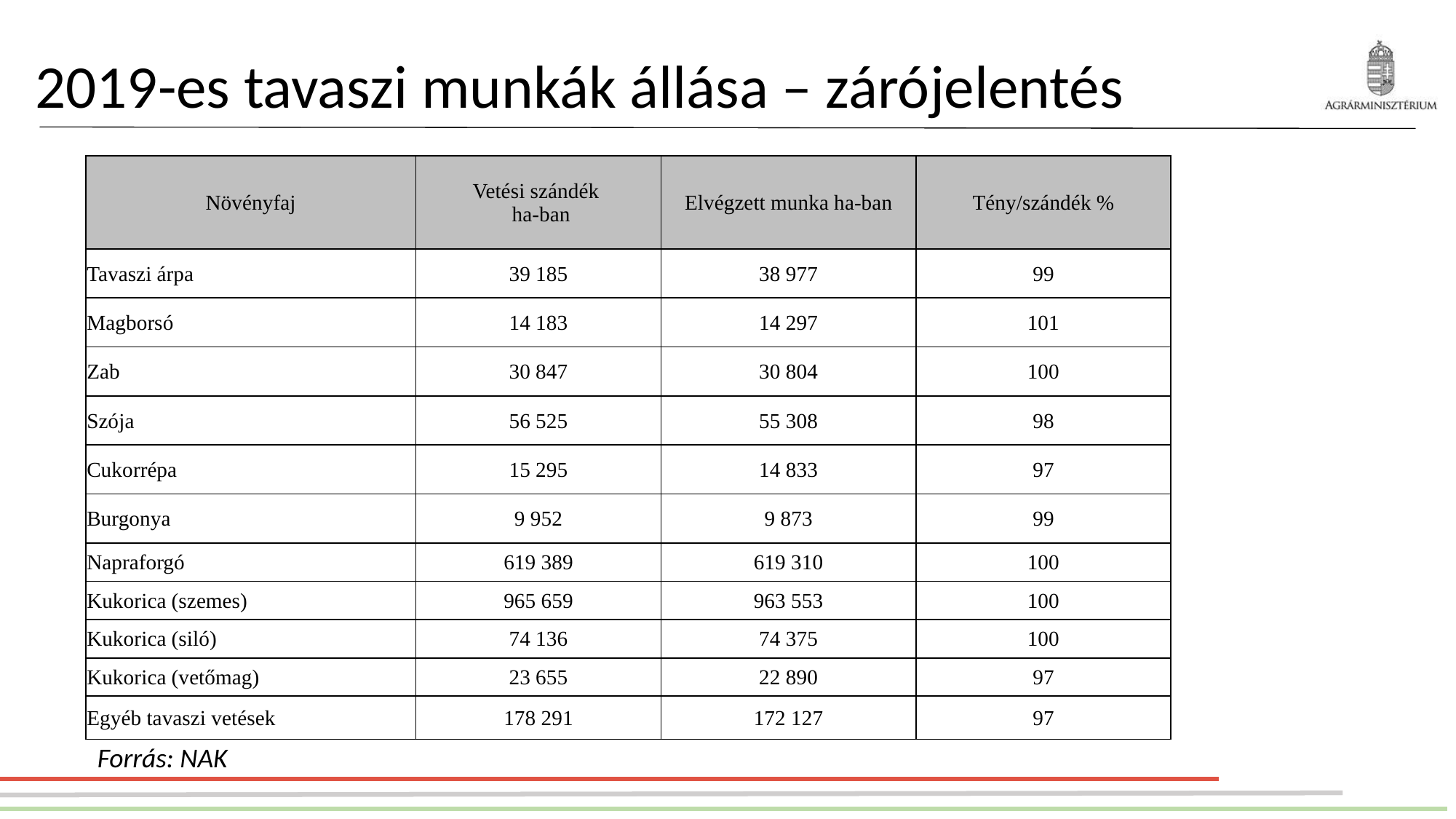

# 2019-es tavaszi munkák állása – zárójelentés
| Növényfaj | Vetési szándék ha-ban | Elvégzett munka ha-ban | Tény/szándék % |
| --- | --- | --- | --- |
| Tavaszi árpa | 39 185 | 38 977 | 99 |
| Magborsó | 14 183 | 14 297 | 101 |
| Zab | 30 847 | 30 804 | 100 |
| Szója | 56 525 | 55 308 | 98 |
| Cukorrépa | 15 295 | 14 833 | 97 |
| Burgonya | 9 952 | 9 873 | 99 |
| Napraforgó | 619 389 | 619 310 | 100 |
| Kukorica (szemes) | 965 659 | 963 553 | 100 |
| Kukorica (siló) | 74 136 | 74 375 | 100 |
| Kukorica (vetőmag) | 23 655 | 22 890 | 97 |
| Egyéb tavaszi vetések | 178 291 | 172 127 | 97 |
Forrás: NAK